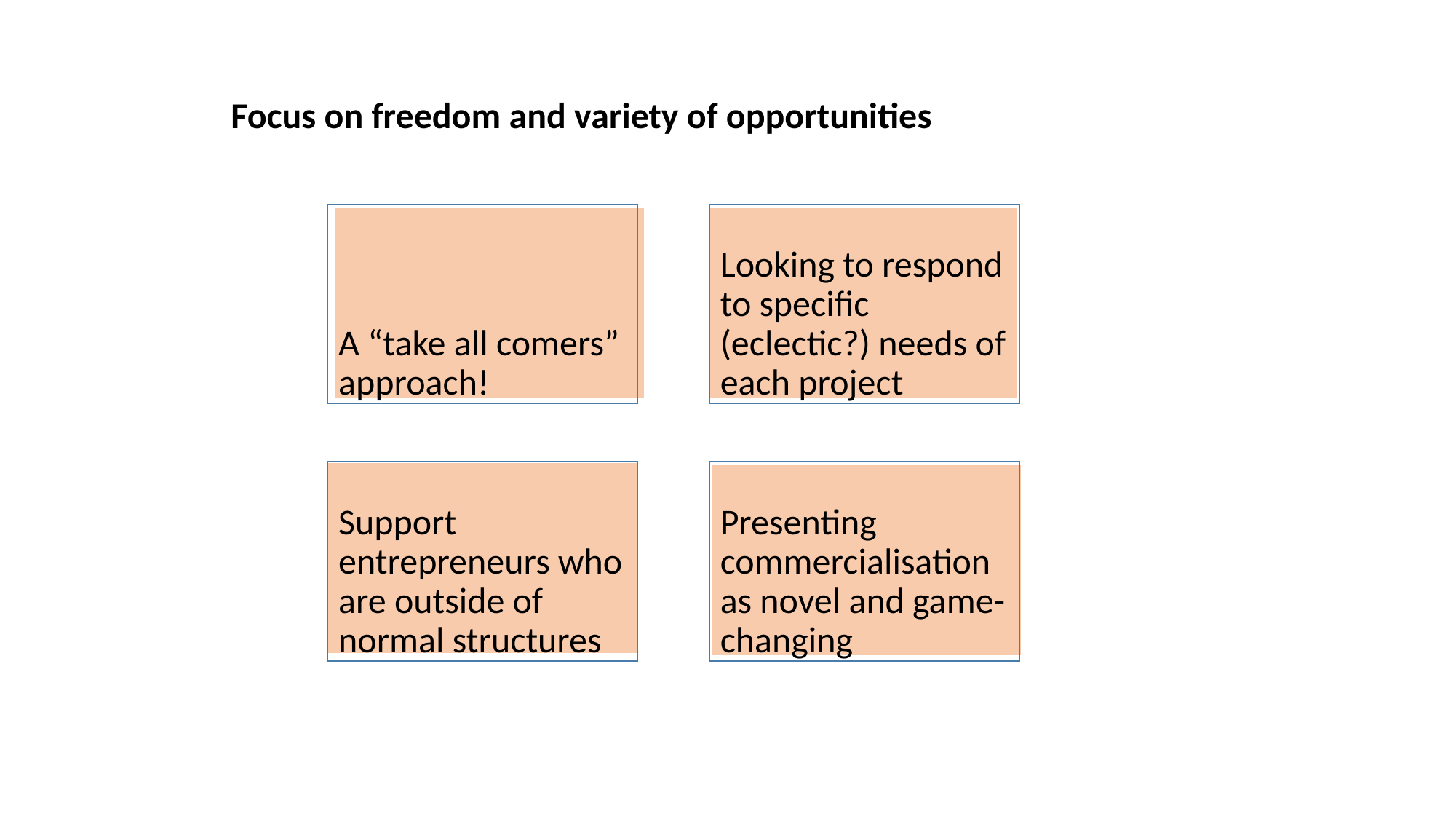

Focus on freedom and variety of opportunities
A “take all comers” approach!
Looking to respond to specific (eclectic?) needs of each project
Support entrepreneurs who are outside of normal structures
Presenting commercialisation as novel and game-changing